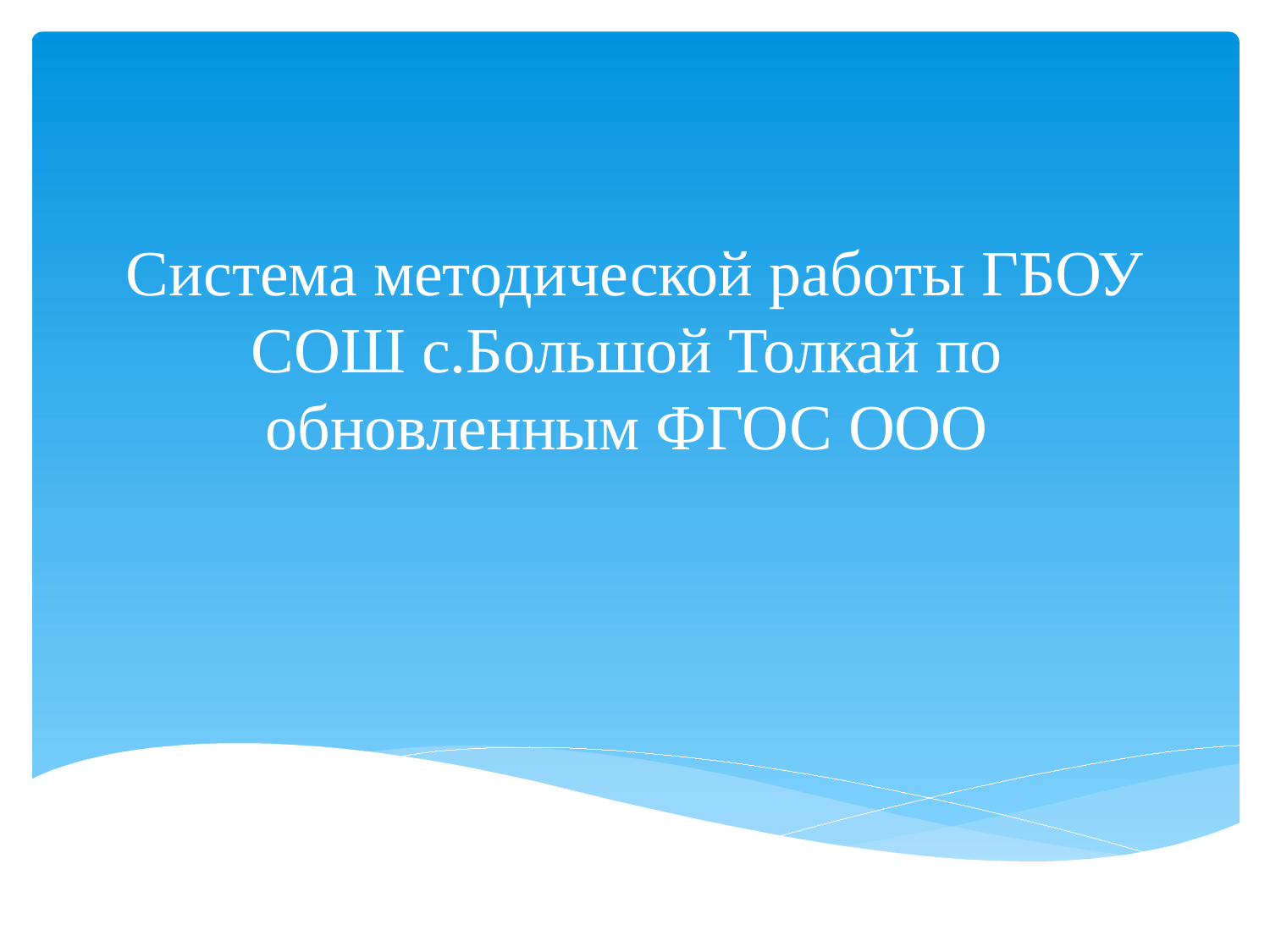

# Система методической работы ГБОУ СОШ с.Большой Толкай по  обновленным ФГОС ООО